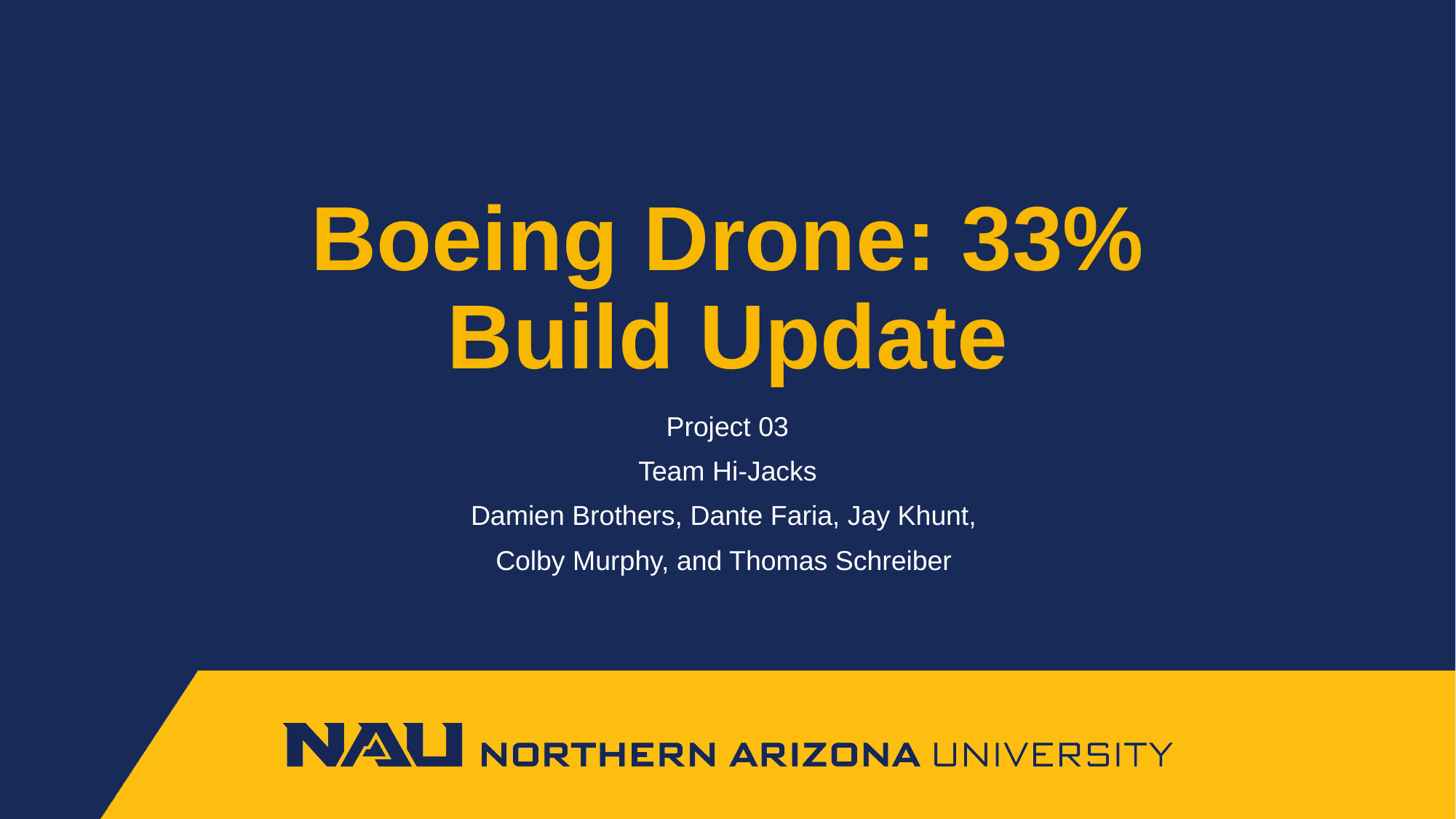

# Boeing Drone: 33% Build Update
Project 03
 Team Hi-Jacks
Damien Brothers, Dante Faria, Jay Khunt,
Colby Murphy, and Thomas Schreiber